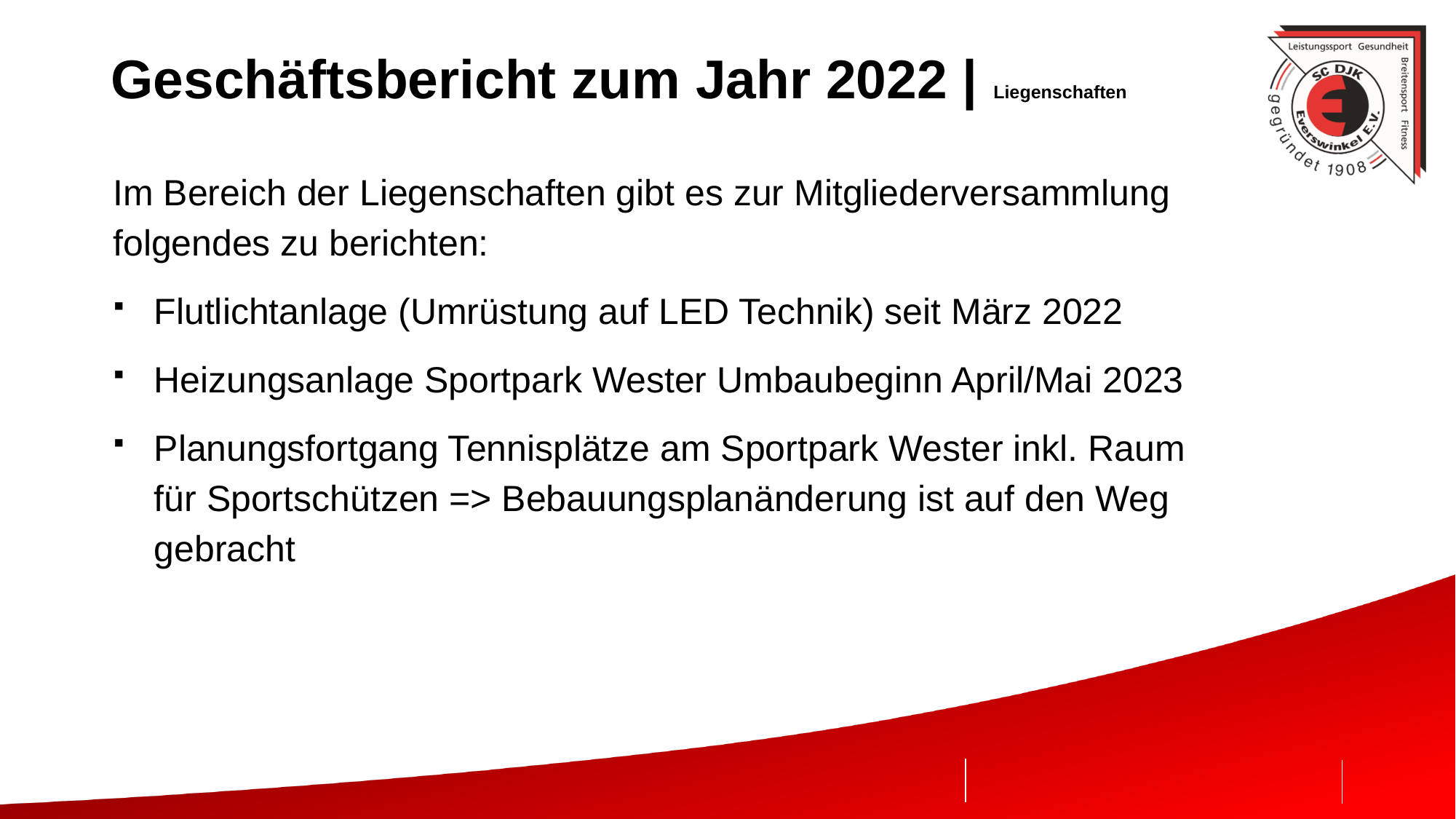

# Geschäftsbericht zum Jahr 2022 | Liegenschaften
Im Bereich der Liegenschaften gibt es zur Mitgliederversammlung folgendes zu berichten:
Flutlichtanlage (Umrüstung auf LED Technik) seit März 2022
Heizungsanlage Sportpark Wester Umbaubeginn April/Mai 2023
Planungsfortgang Tennisplätze am Sportpark Wester inkl. Raum für Sportschützen => Bebauungsplanänderung ist auf den Weg gebracht